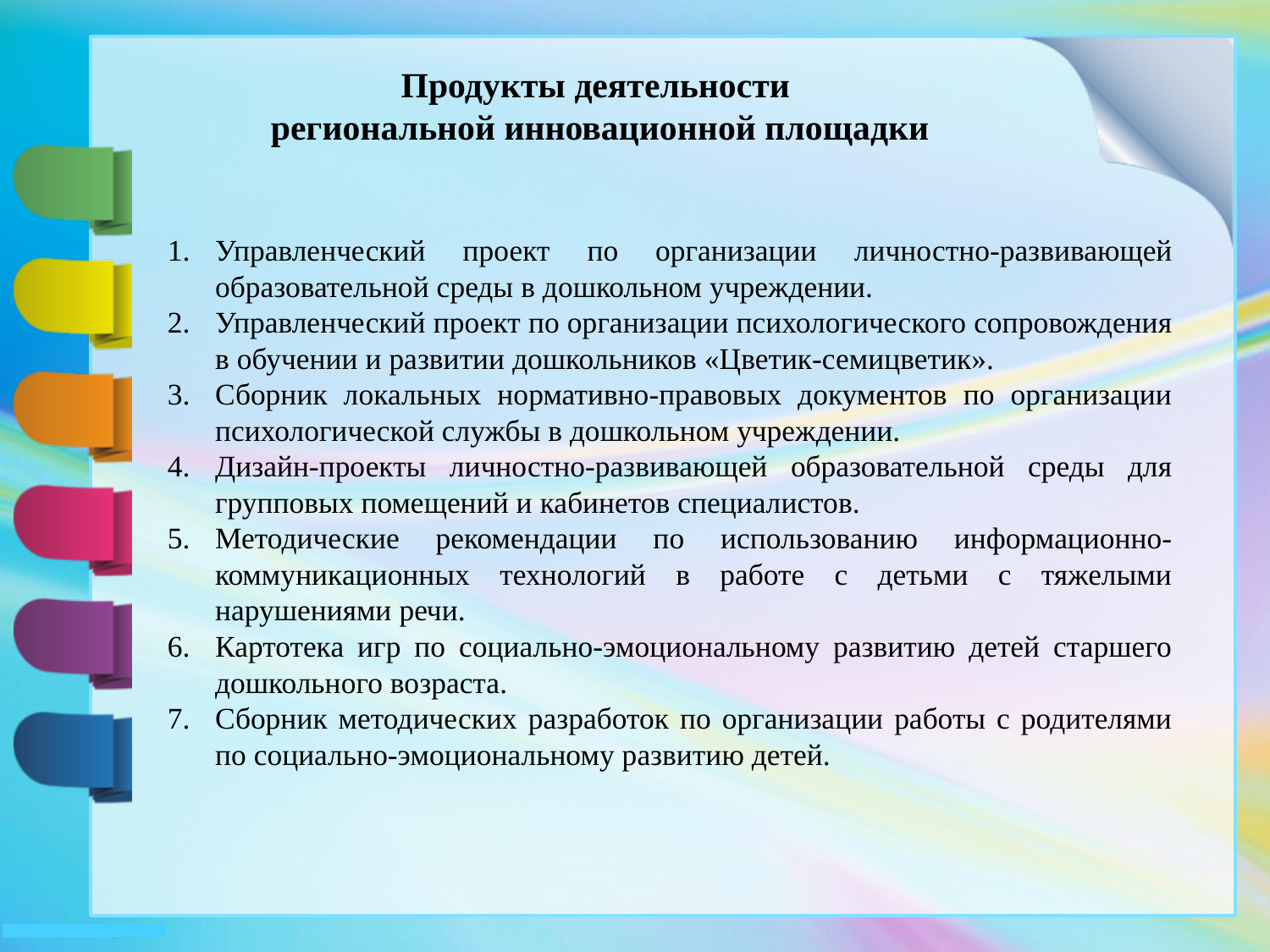

Продукты деятельности
региональной инновационной площадки
Управленческий проект по организации личностно-развивающей образовательной среды в дошкольном учреждении.
Управленческий проект по организации психологического сопровождения в обучении и развитии дошкольников «Цветик-семицветик».
Сборник локальных нормативно-правовых документов по организации психологической службы в дошкольном учреждении.
Дизайн-проекты личностно-развивающей образовательной среды для групповых помещений и кабинетов специалистов.
Методические рекомендации по использованию информационно-коммуникационных технологий в работе с детьми с тяжелыми нарушениями речи.
Картотека игр по социально-эмоциональному развитию детей старшего дошкольного возраста.
Сборник методических разработок по организации работы с родителями по социально-эмоциональному развитию детей.